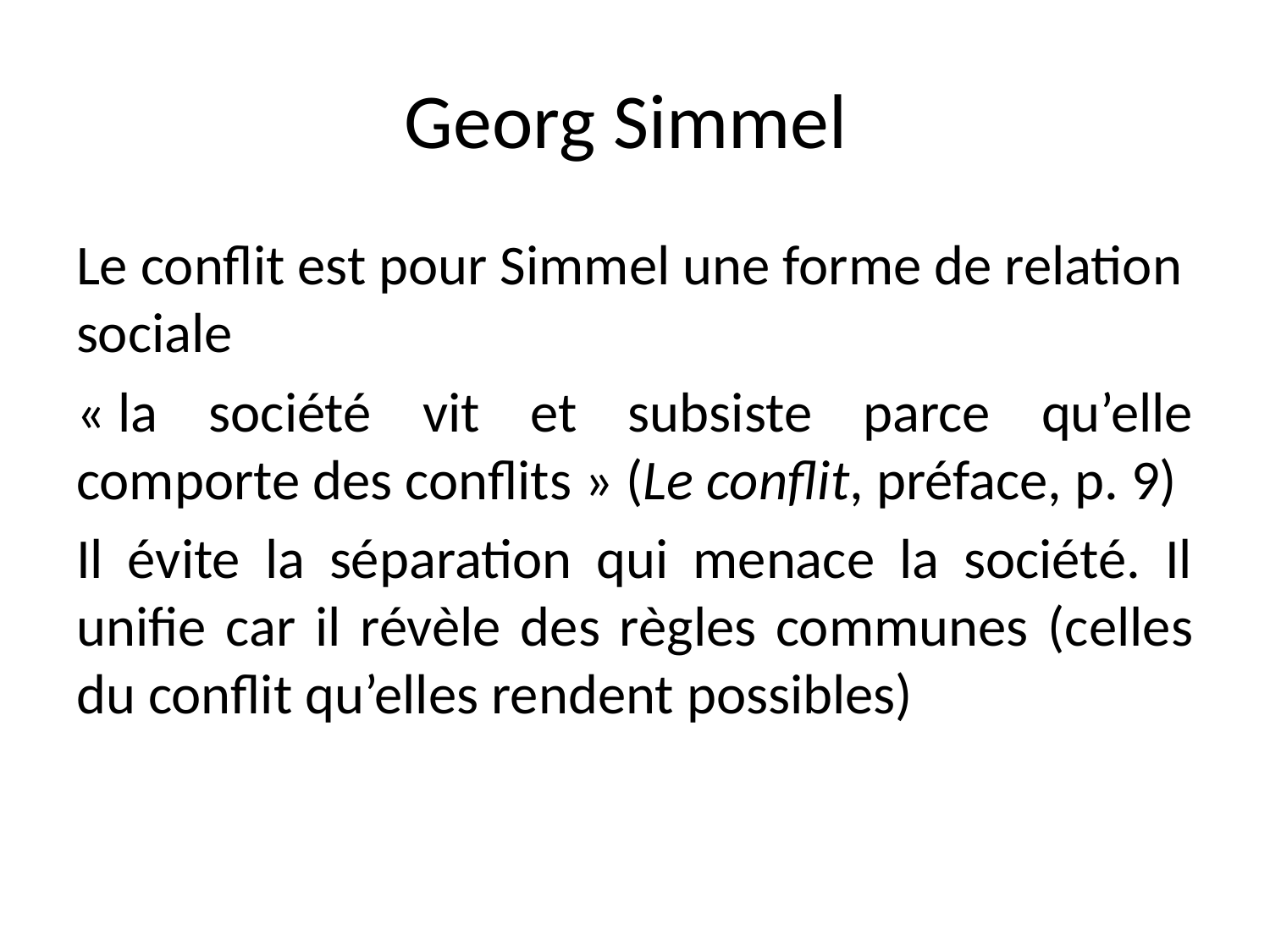

# Georg Simmel
Le conflit est pour Simmel une forme de relation sociale
« la société vit et subsiste parce qu’elle comporte des conflits » (Le conflit, préface, p. 9)
Il évite la séparation qui menace la société. Il unifie car il révèle des règles communes (celles du conflit qu’elles rendent possibles)